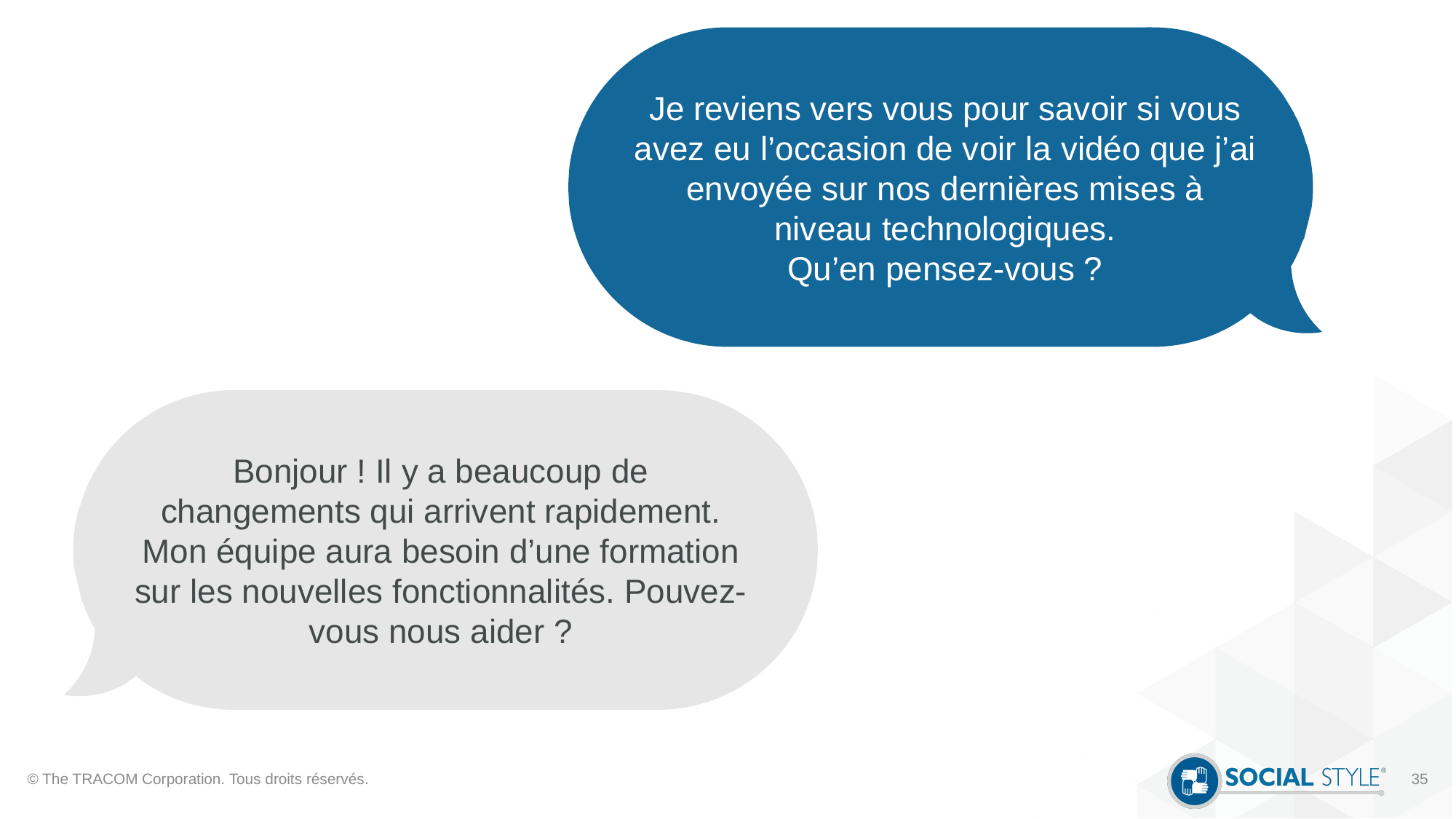

Je reviens vers vous pour savoir si vous avez eu l’occasion de voir la vidéo que j’ai envoyée sur nos dernières mises à niveau technologiques.
Qu’en pensez-vous ?
Bonjour ! Il y a beaucoup de changements qui arrivent rapidement.
Mon équipe aura besoin d’une formation sur les nouvelles fonctionnalités. Pouvez-vous nous aider ?
© The TRACOM Corporation. Tous droits réservés.
35